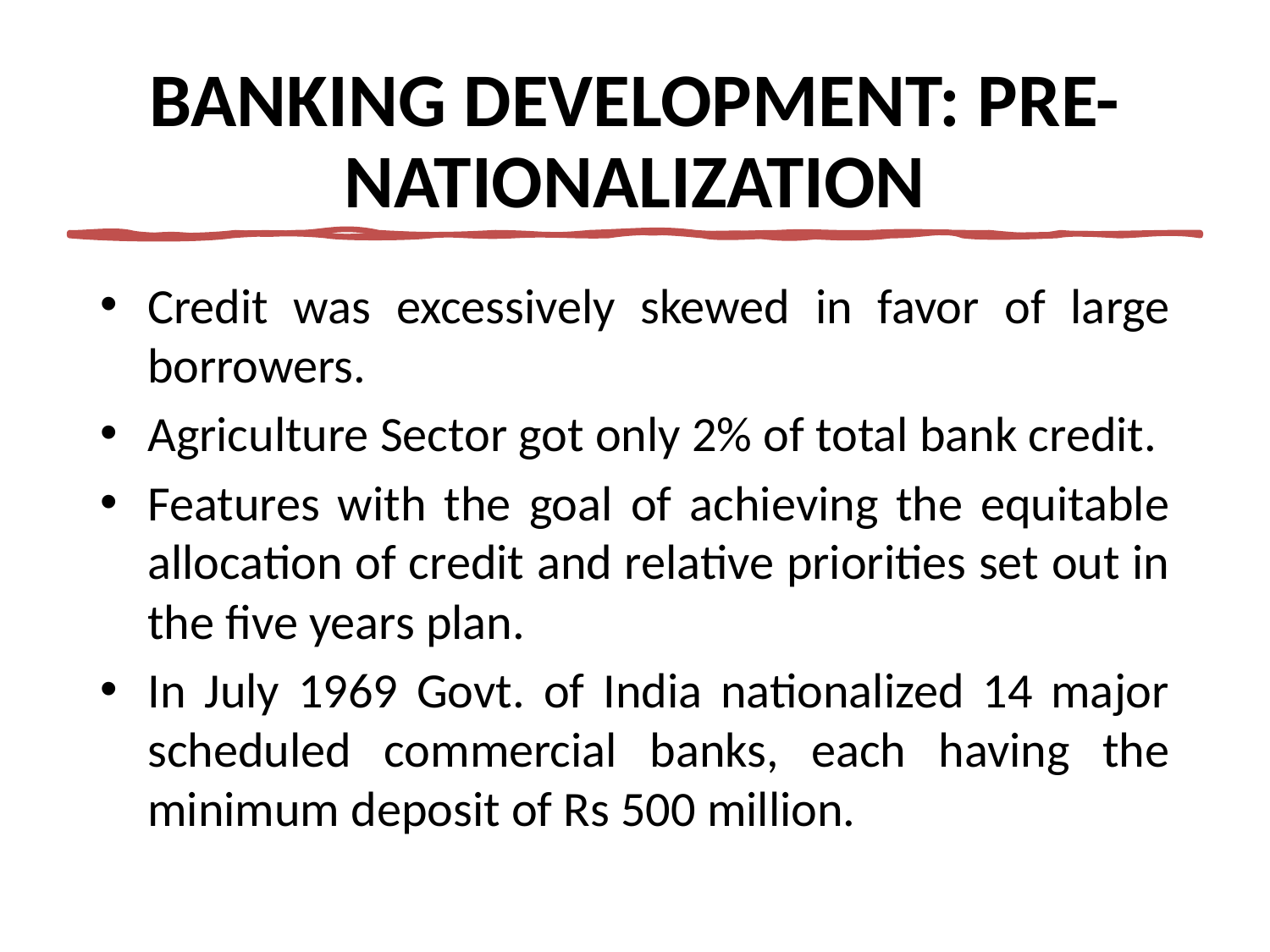

# BANKING DEVELOPMENT: PRE-NATIONALIZATION

Credit was excessively skewed in favor of large borrowers.
Agriculture Sector got only 2% of total bank credit.
Features with the goal of achieving the equitable allocation of credit and relative priorities set out in the five years plan.
In July 1969 Govt. of India nationalized 14 major scheduled commercial banks, each having the minimum deposit of Rs 500 million.